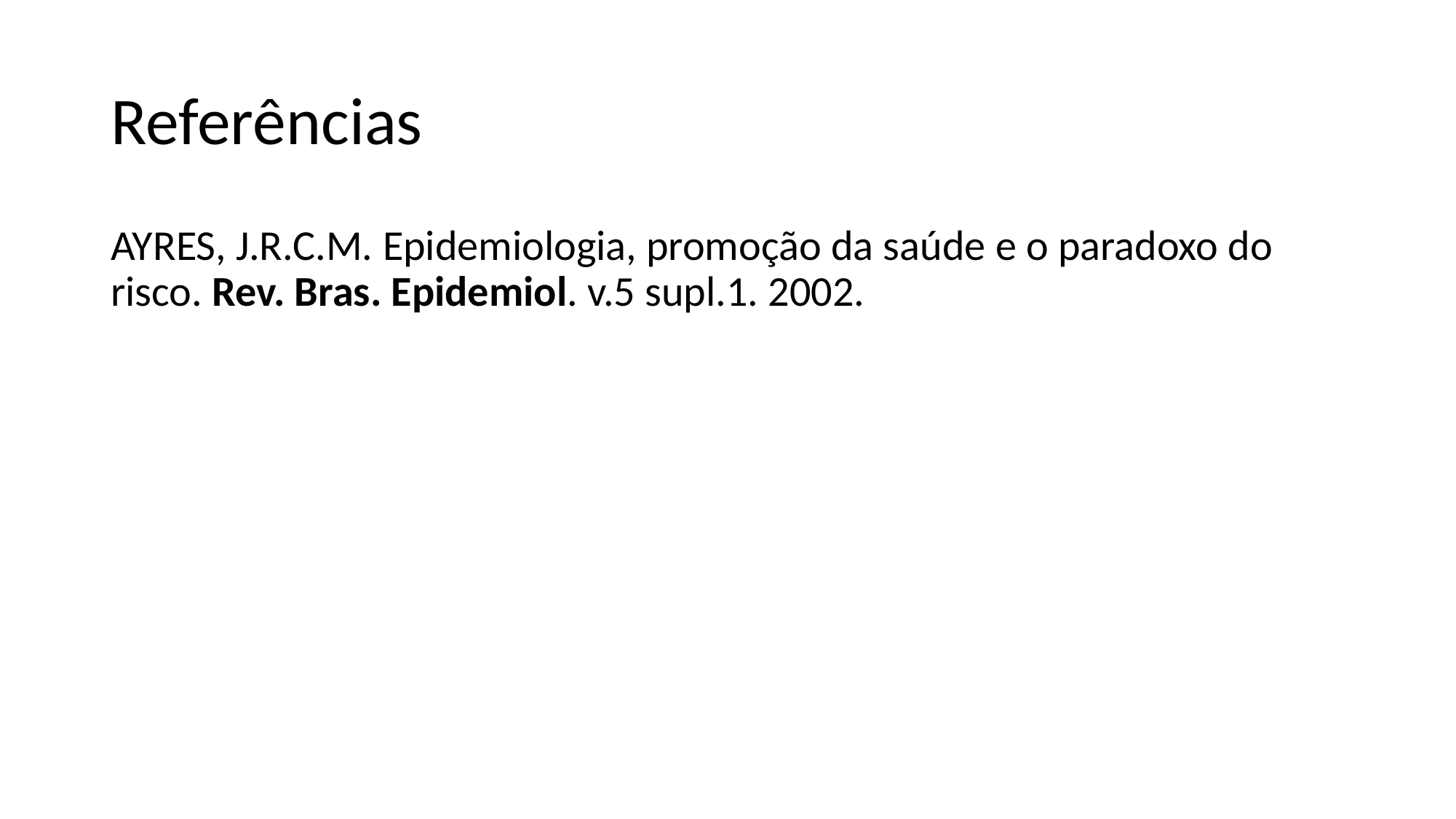

# Referências
AYRES, J.R.C.M. Epidemiologia, promoção da saúde e o paradoxo do risco. Rev. Bras. Epidemiol. v.5 supl.1. 2002.